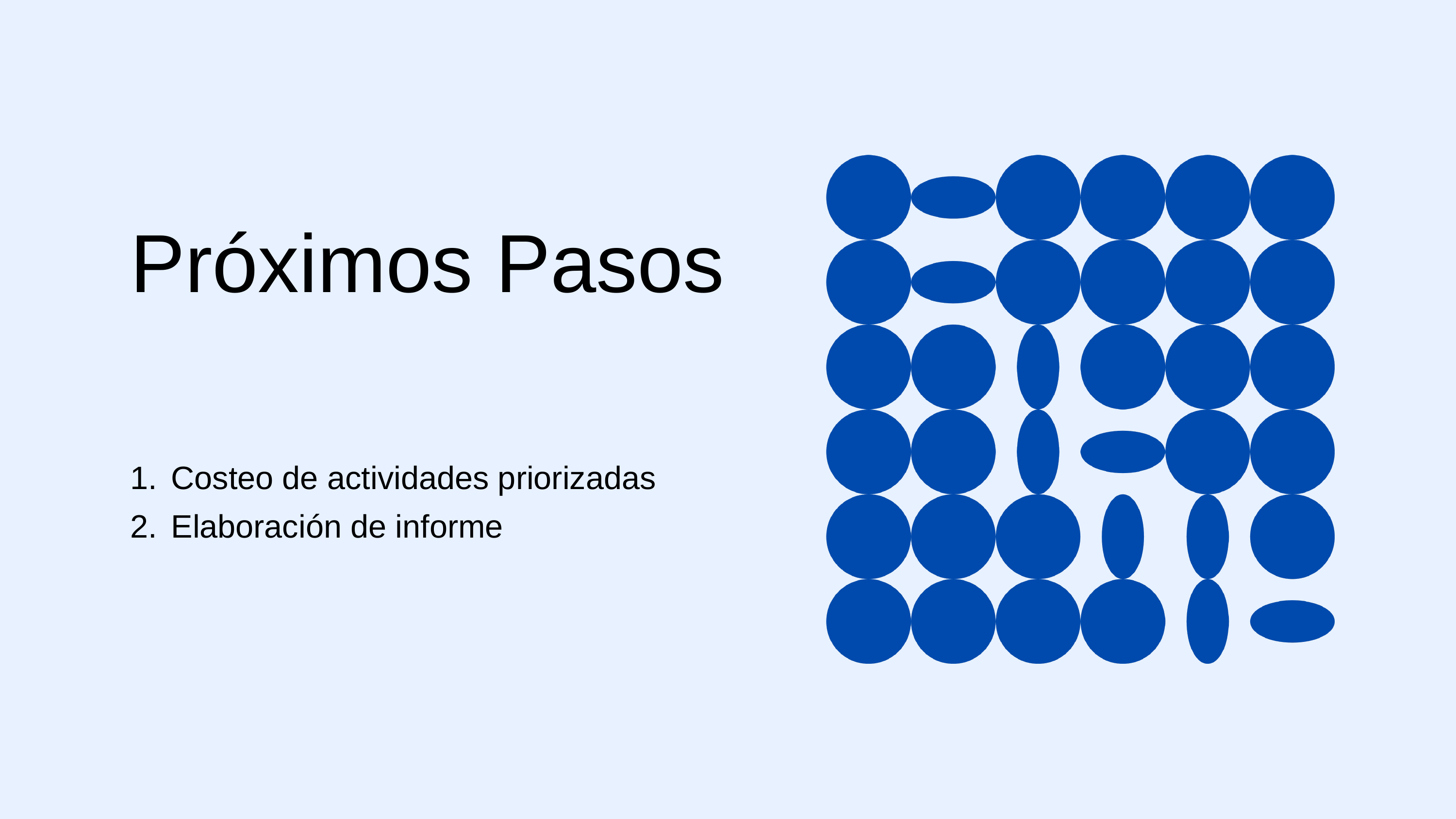

Próximos Pasos
Costeo de actividades priorizadas
Elaboración de informe